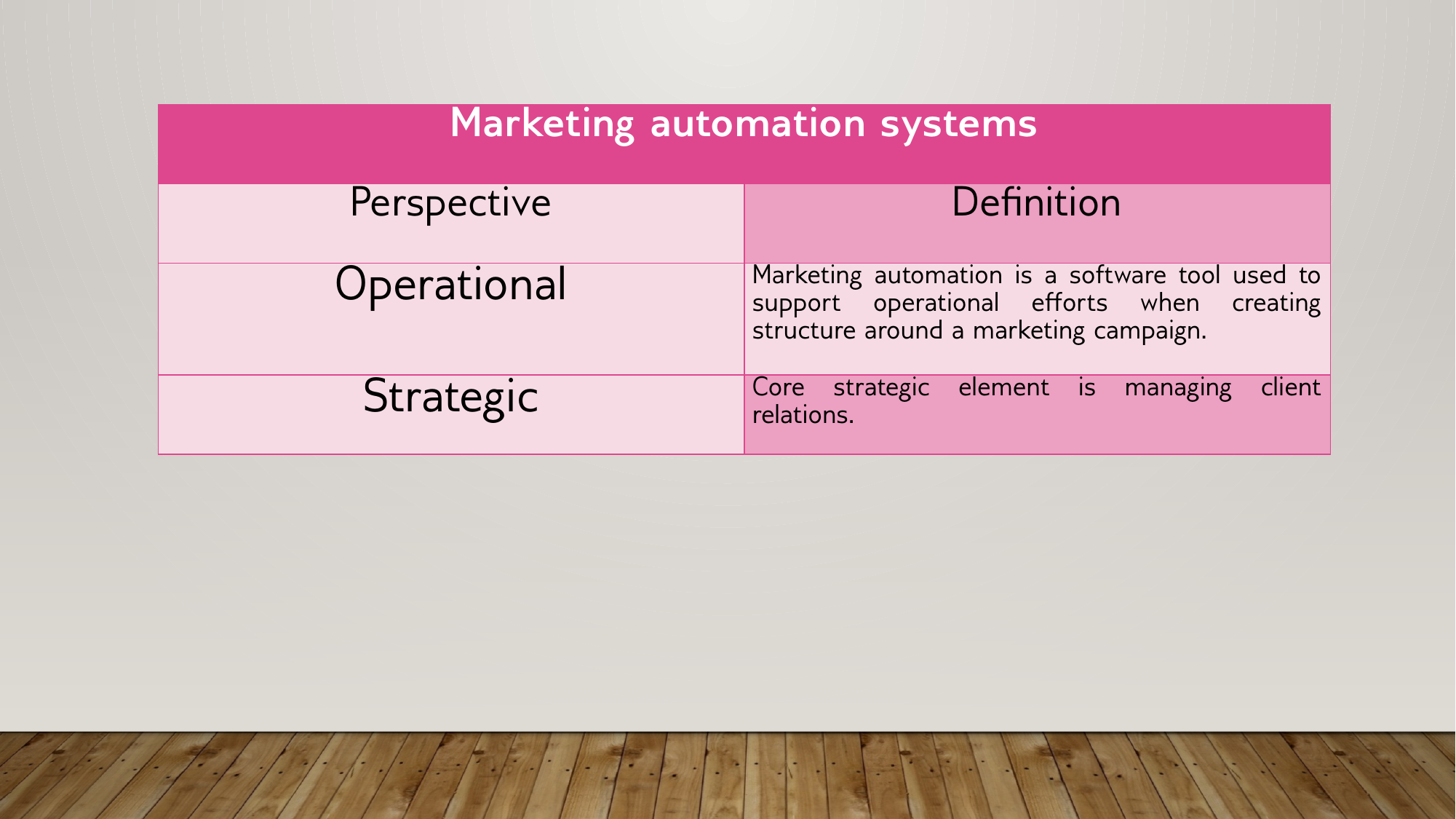

| Marketing automation systems |  |
| --- | --- |
| Perspective | Definition |
| Operational | Marketing automation is a software tool used to support operational efforts when creating structure around a marketing campaign. |
| Strategic | Core strategic element is managing client relations. |